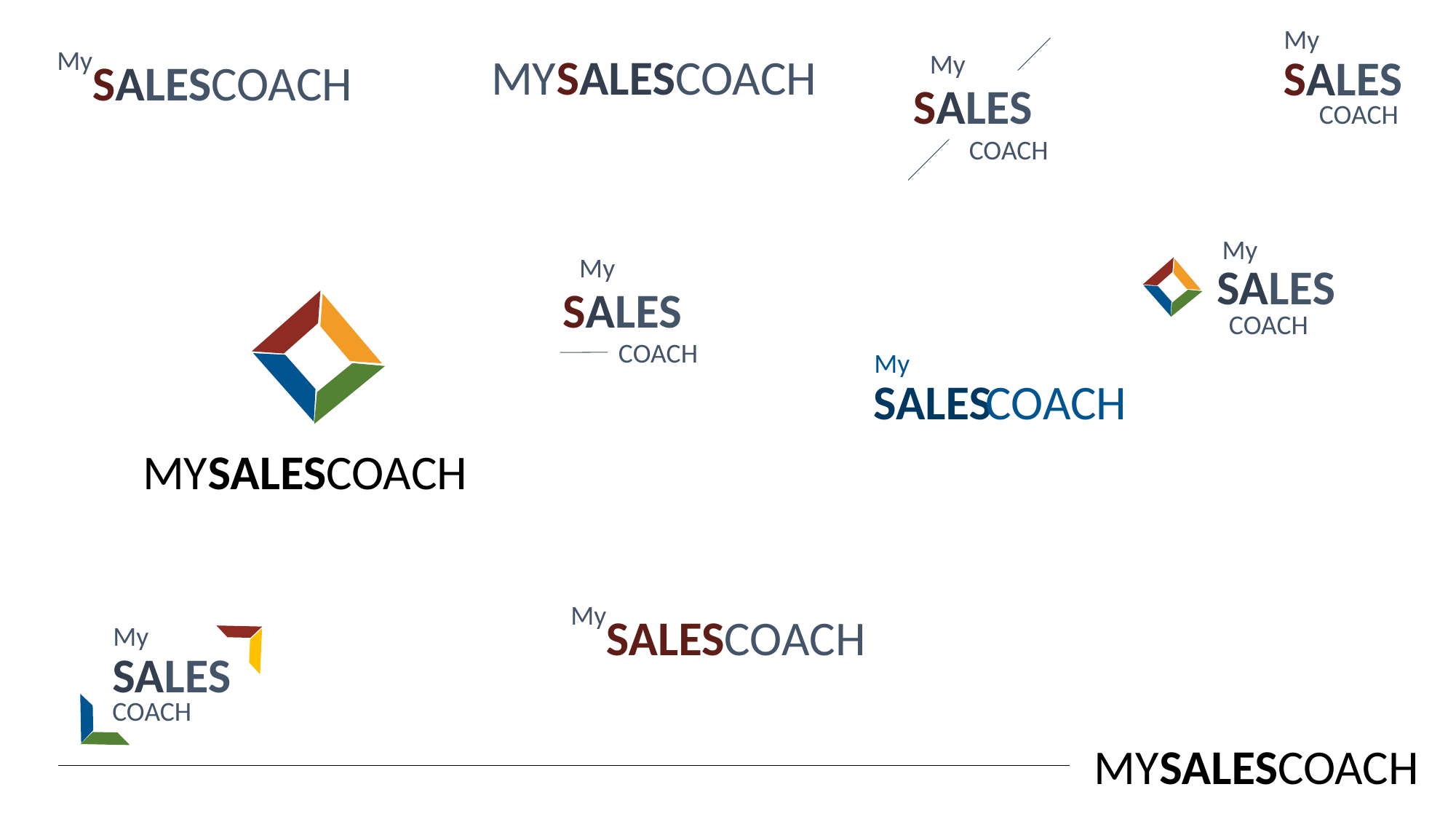

My
SALES
COACH
My
SALESCOACH
MYSALESCOACH
My
SALES
COACH
My
SALES
COACH
My
SALES
COACH

My
SALES
COACH
MYSALESCOACH
My
SALESCOACH
My
SALES
COACH